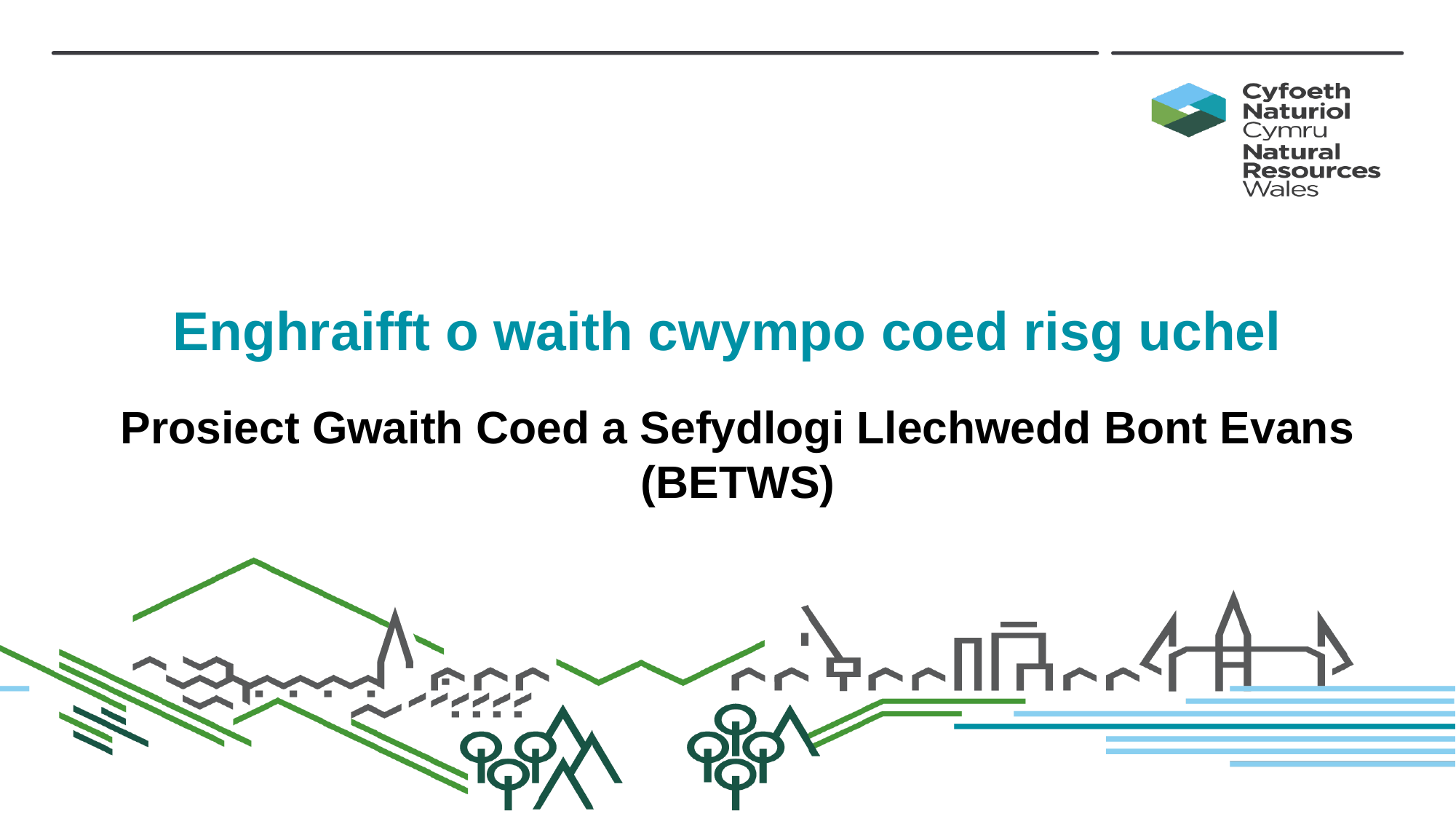

# Enghraifft o waith cwympo coed risg uchel
Prosiect Gwaith Coed a Sefydlogi Llechwedd Bont Evans (BETWS)